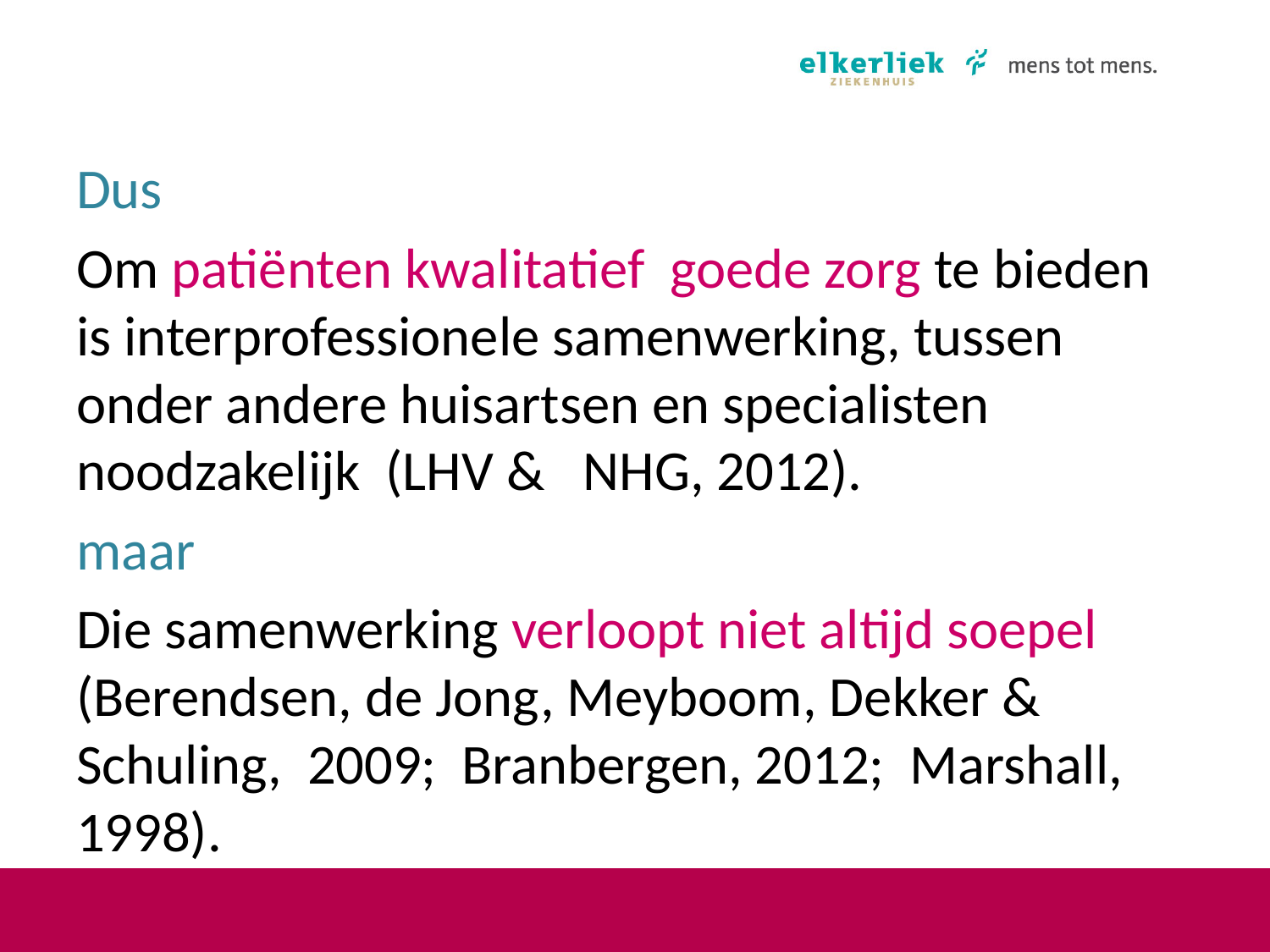

Dus
Om patiënten kwalitatief  goede zorg te bieden is interprofessionele samenwerking, tussen onder andere huisartsen en specialisten  noodzakelijk  (LHV &   NHG, 2012).
maar
Die samenwerking verloopt niet altijd soepel (Berendsen, de Jong, Meyboom, Dekker & Schuling,  2009;  Branbergen, 2012;  Marshall, 1998).